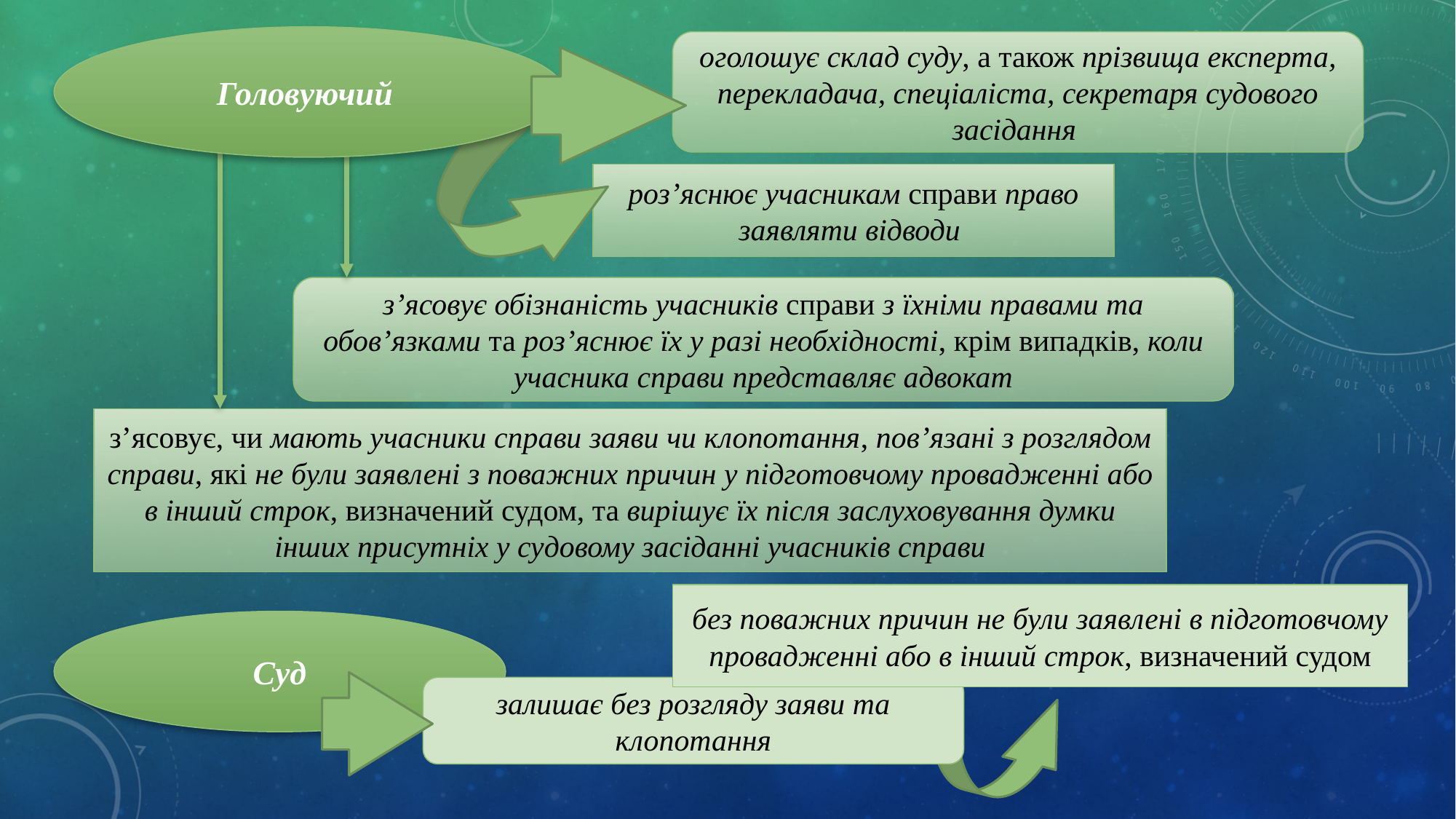

Головуючий
оголошує склад суду, а також прізвища експерта, перекладача, спеціаліста, секретаря судового засідання

роз’яснює учасникам справи право заявляти відводи
з’ясовує обізнаність учасників справи з їхніми правами та обов’язками та роз’яснює їх у разі необхідності, крім випадків, коли учасника справи представляє адвокат
з’ясовує, чи мають учасники справи заяви чи клопотання, пов’язані з розглядом справи, які не були заявлені з поважних причин у підготовчому провадженні або в інший строк, визначений судом, та вирішує їх після заслуховування думки інших присутніх у судовому засіданні учасників справи
без поважних причин не були заявлені в підготовчому провадженні або в інший строк, визначений судом
Суд

залишає без розгляду заяви та клопотання